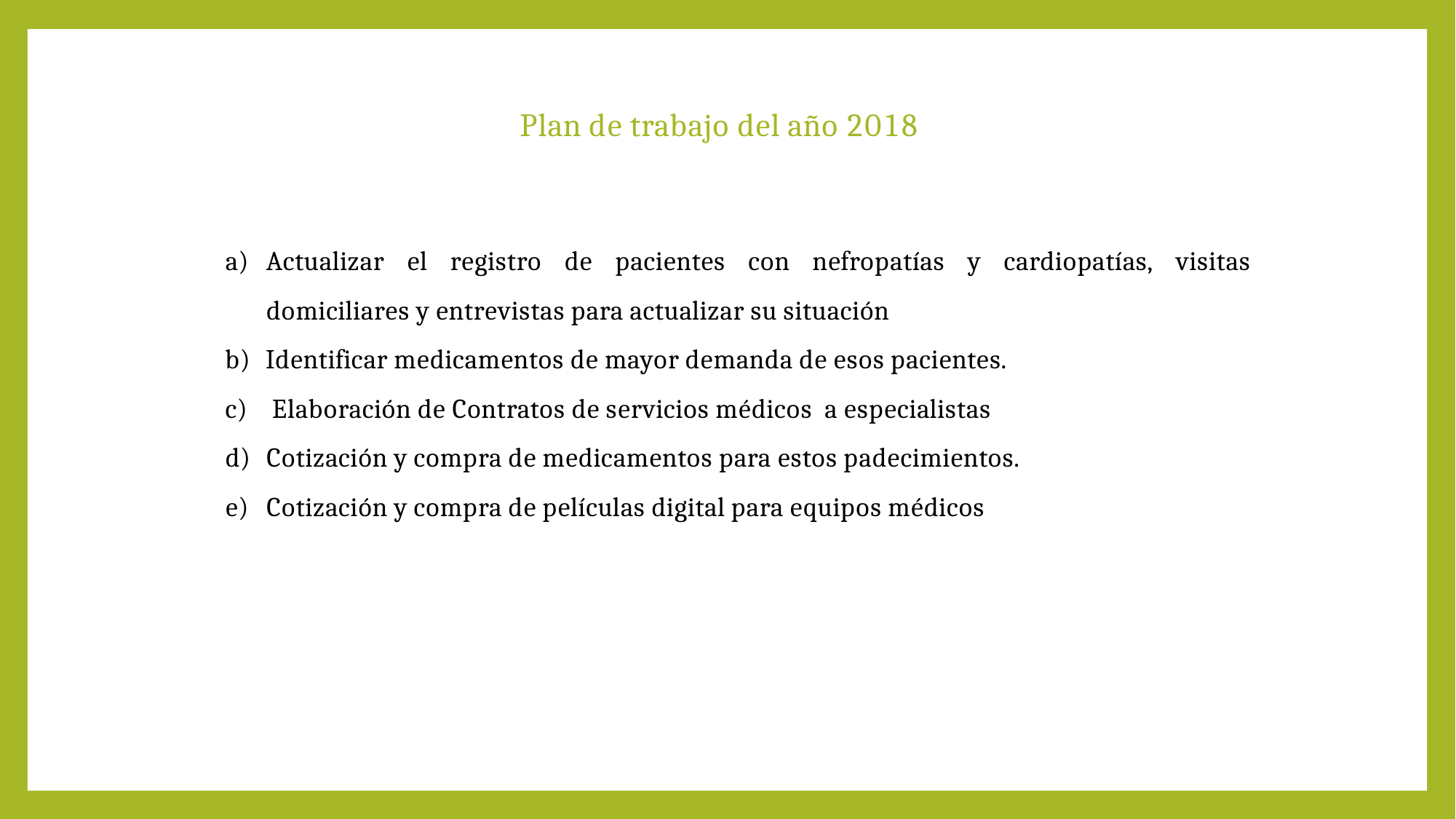

# Plan de trabajo del año 2018
Actualizar el registro de pacientes con nefropatías y cardiopatías, visitas domiciliares y entrevistas para actualizar su situación
Identificar medicamentos de mayor demanda de esos pacientes.
 Elaboración de Contratos de servicios médicos  a especialistas
Cotización y compra de medicamentos para estos padecimientos.
Cotización y compra de películas digital para equipos médicos